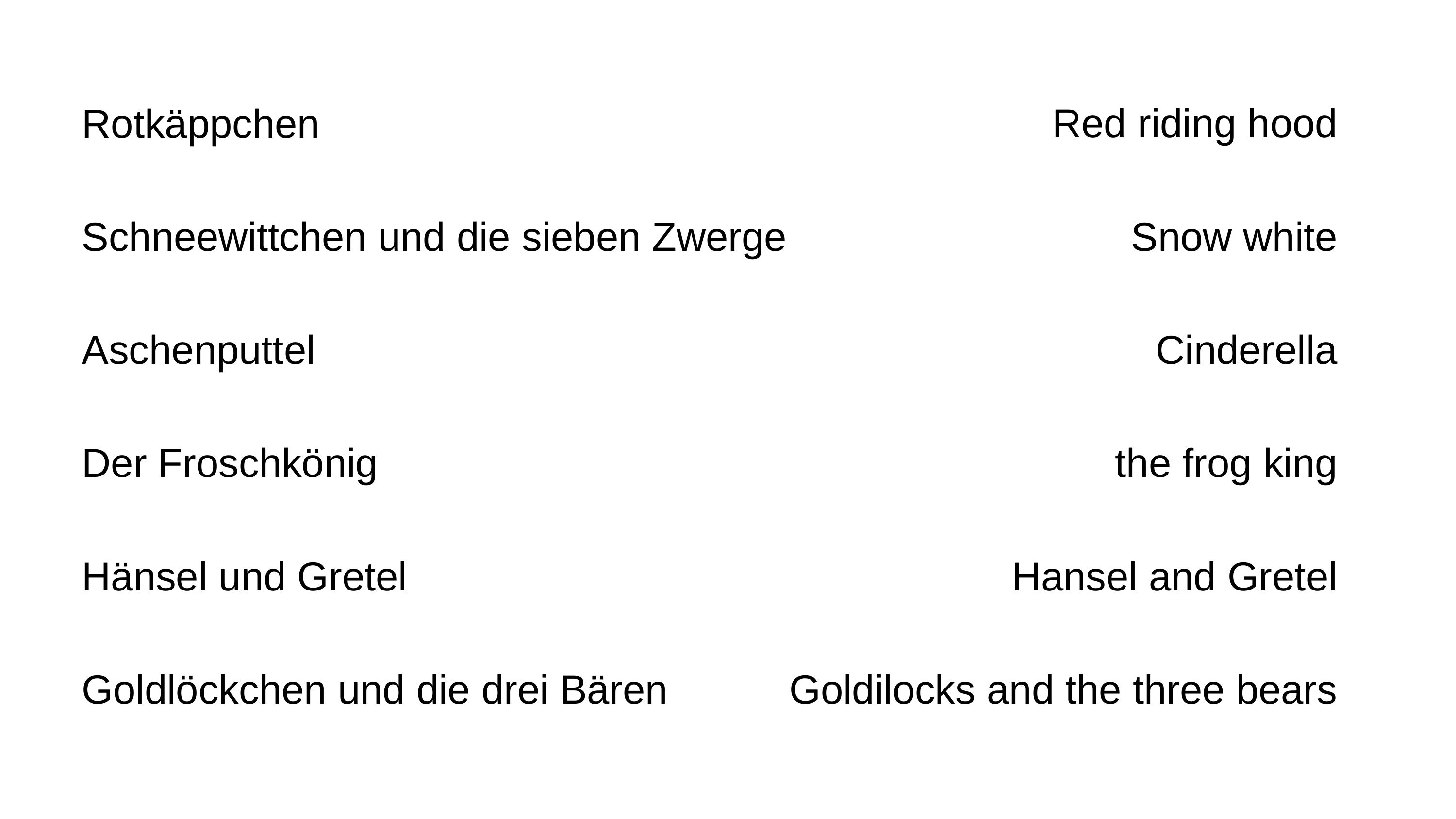

Rotkäppchen

Schneewittchen und die sieben Zwerge

Aschenputtel

Der Froschkönig

Hänsel und Gretel

Goldlöckchen und die drei Bären
Red riding hood

Snow white

Cinderella

the frog king

Hansel and Gretel

Goldilocks and the three bears